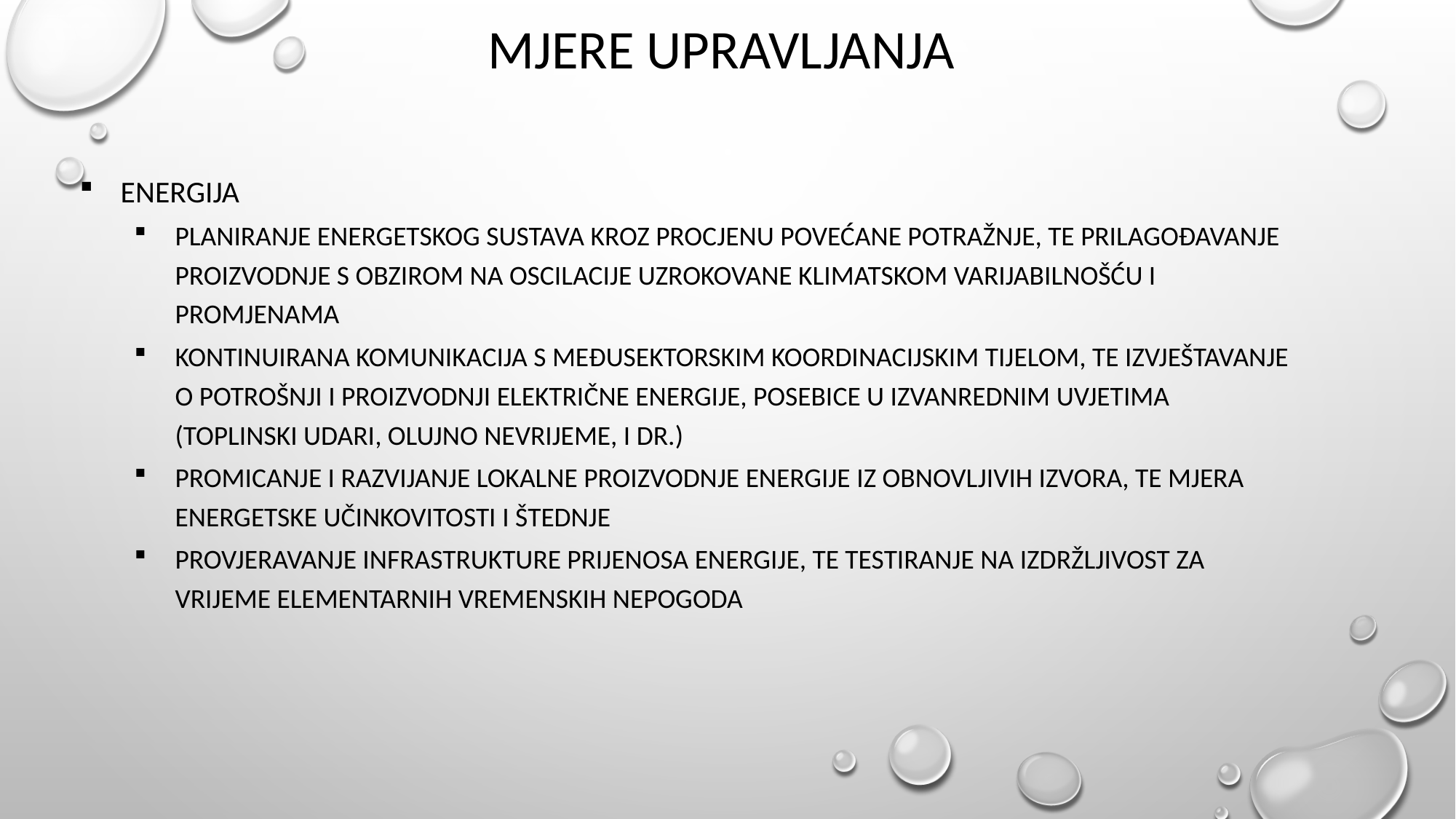

# Mjere upravljanja
Energija
Planiranje energetskog sustava kroz procjenu povećane potražnje, te prilagođavanje proizvodnje s obzirom na oscilacije uzrokovane klimatskom varijabilnošću i promjenama
Kontinuirana komunikacija s međusektorskim koordinacijskim tijelom, te izvještavanje o potrošnji i proizvodnji električne energije, posebice u izvanrednim uvjetima (toplinski udari, olujno nevrijeme, i dr.)
Promicanje i razvijanje lokalne proizvodnje energije iz obnovljivih izvora, te mjera energetske učinkovitosti i štednje
Provjeravanje infrastrukture prijenosa energije, te testiranje na izdržljivost za vrijeme elementarnih vremenskih nepogoda